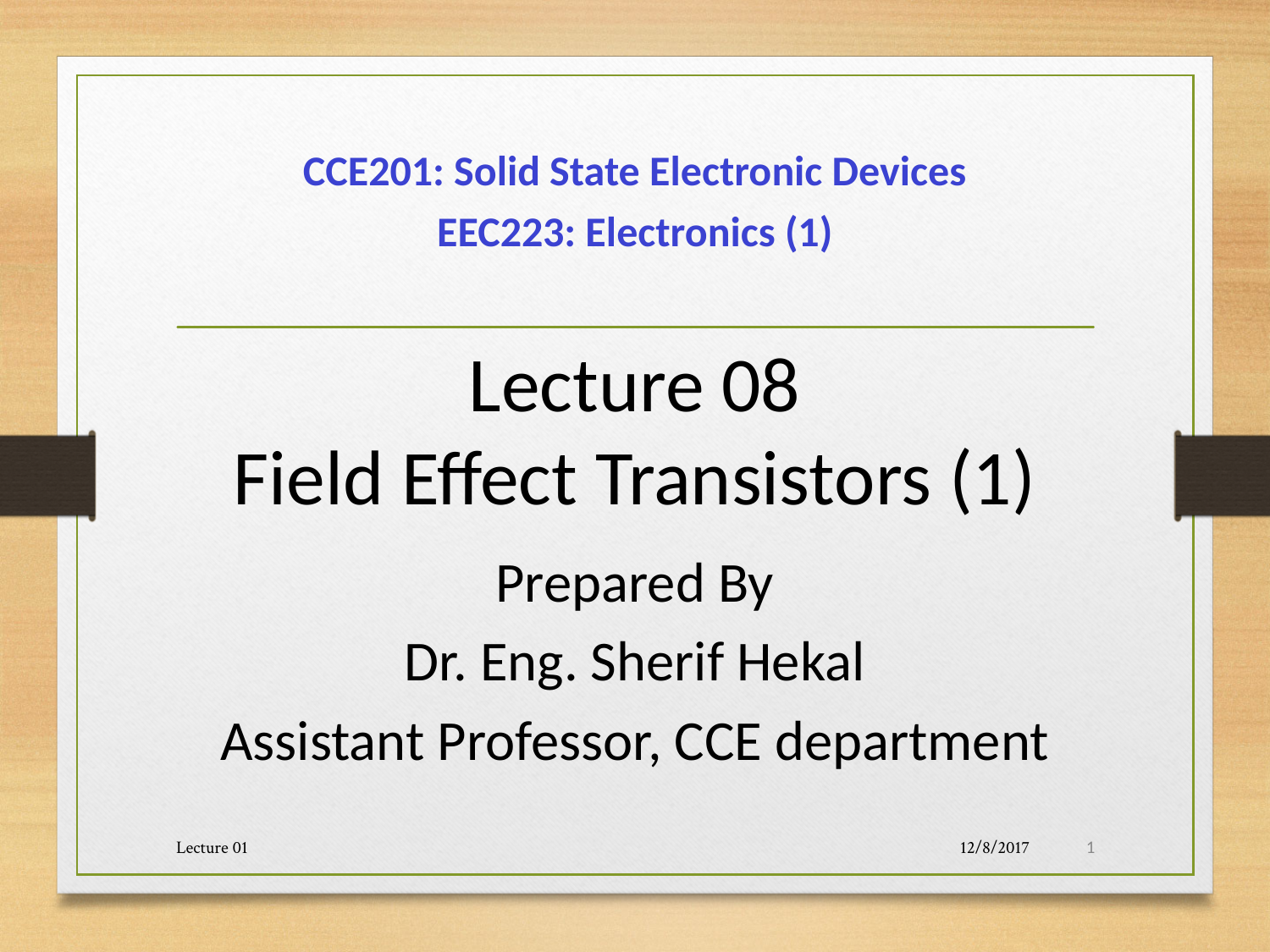

CCE201: Solid State Electronic Devices
EEC223: Electronics (1)
Lecture 08
Field Effect Transistors (1)
Prepared By
Dr. Eng. Sherif Hekal
Assistant Professor, CCE department
Lecture 01
12/8/2017
1